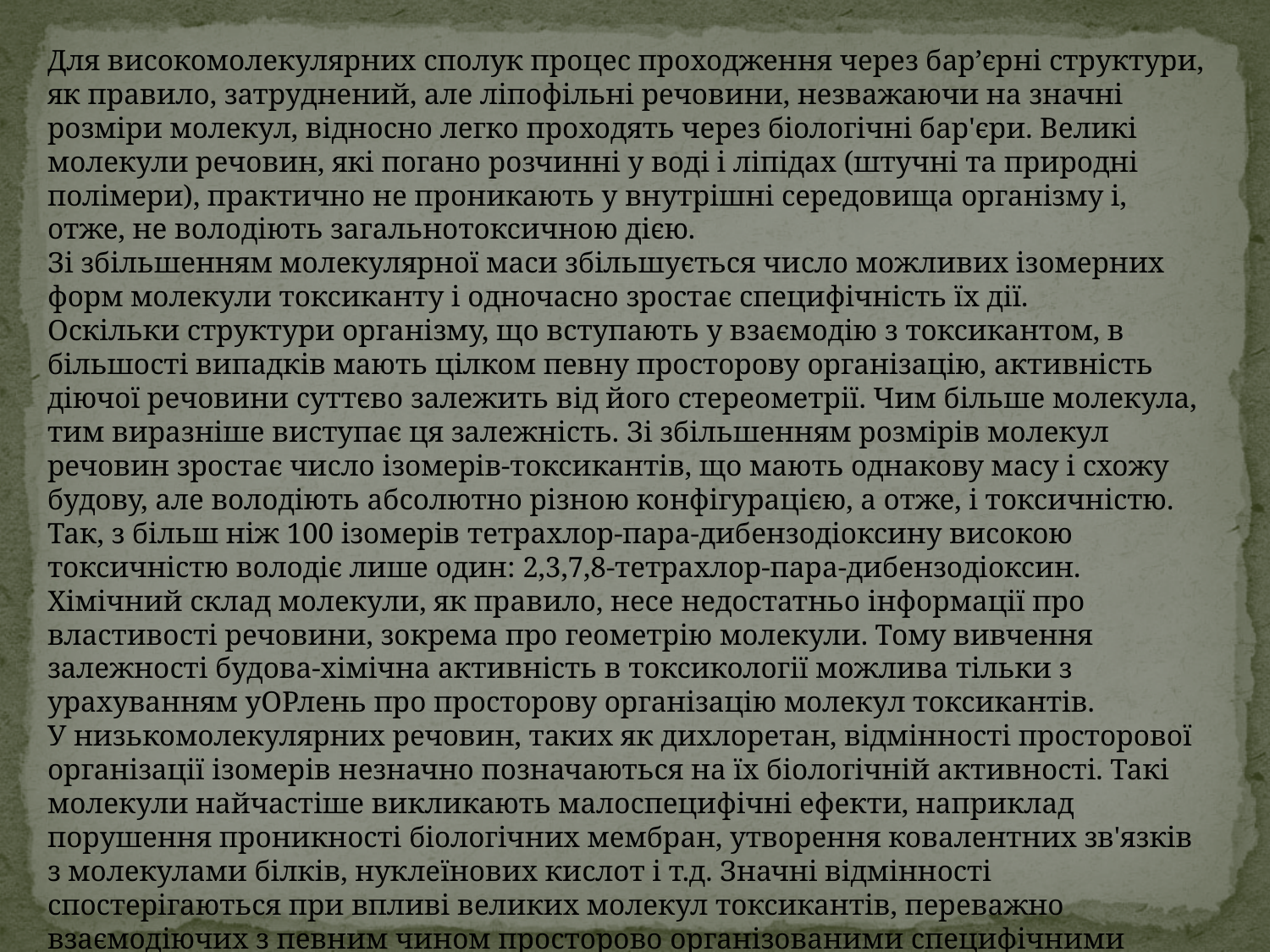

Для високомолекулярних сполук процес проходження через бар’єрні структури, як правило, затруднений, але ліпофільні речовини, незважаючи на значні розміри молекул, відносно легко проходять через біологічні бар'єри. Великі молекули речовин, які погано розчинні у воді і ліпідах (штучні та природні полімери), практично не проникають у внутрішні середовища організму і, отже, не володіють загальнотоксичною дією.
Зі збільшенням молекулярної маси збільшується число можливих ізомерних форм молекули токсиканту і одночасно зростає специфічність їх дії.
Оскільки структури організму, що вступають у взаємодію з токсикантом, в більшості випадків мають цілком певну просторову організацію, активність діючої речовини суттєво залежить від його стереометрії. Чим більше молекула, тим виразніше виступає ця залежність. Зі збільшенням розмірів молекул речовин зростає число ізомерів-токсикантів, що мають однакову масу і схожу будову, але володіють абсолютно різною конфігурацією, а отже, і токсичністю. Так, з більш ніж 100 ізомерів тетрахлор-пара-дибензодіоксину високою токсичністю володіє лише один: 2,3,7,8-тетрахлор-пара-дибензодіоксин.
Хімічний склад молекули, як правило, несе недостатньо інформації про властивості речовини, зокрема про геометрію молекули. Тому вивчення залежності будова-хімічна активність в токсикології можлива тільки з урахуванням уОРлень про просторову організацію молекул токсикантів.
У низькомолекулярних речовин, таких як дихлоретан, відмінності просторової організації ізомерів незначно позначаються на їх біологічній активності. Такі молекули найчастіше викликають малоспецифічні ефекти, наприклад порушення проникності біологічних мембран, утворення ковалентних зв'язків з молекулами білків, нуклеїнових кислот і т.д. Значні відмінності спостерігаються при впливі великих молекул токсикантів, переважно взаємодіючих з певним чином просторово організованими специфічними рецепторами.